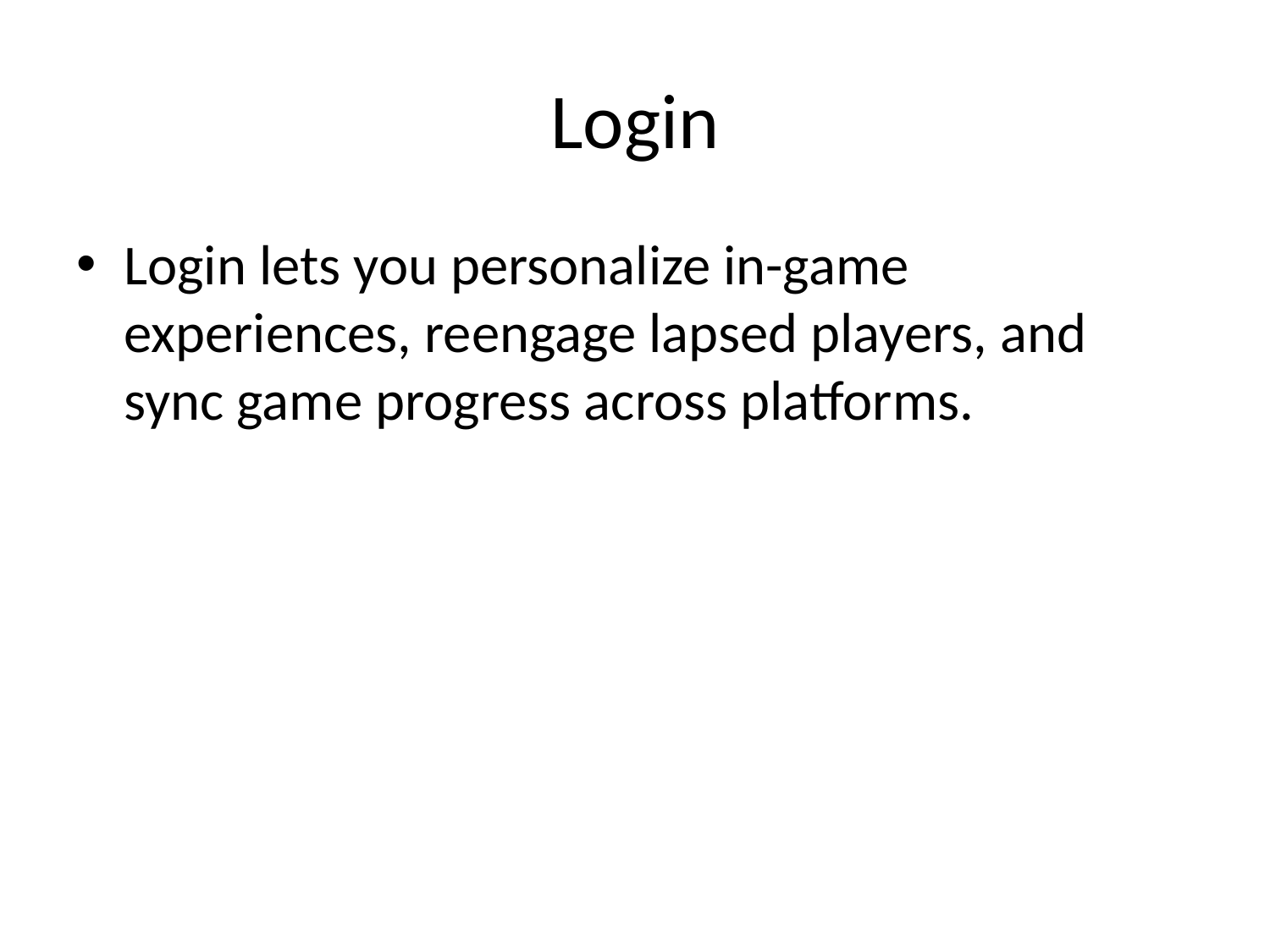

# Login
Login lets you personalize in-game experiences, reengage lapsed players, and sync game progress across platforms.